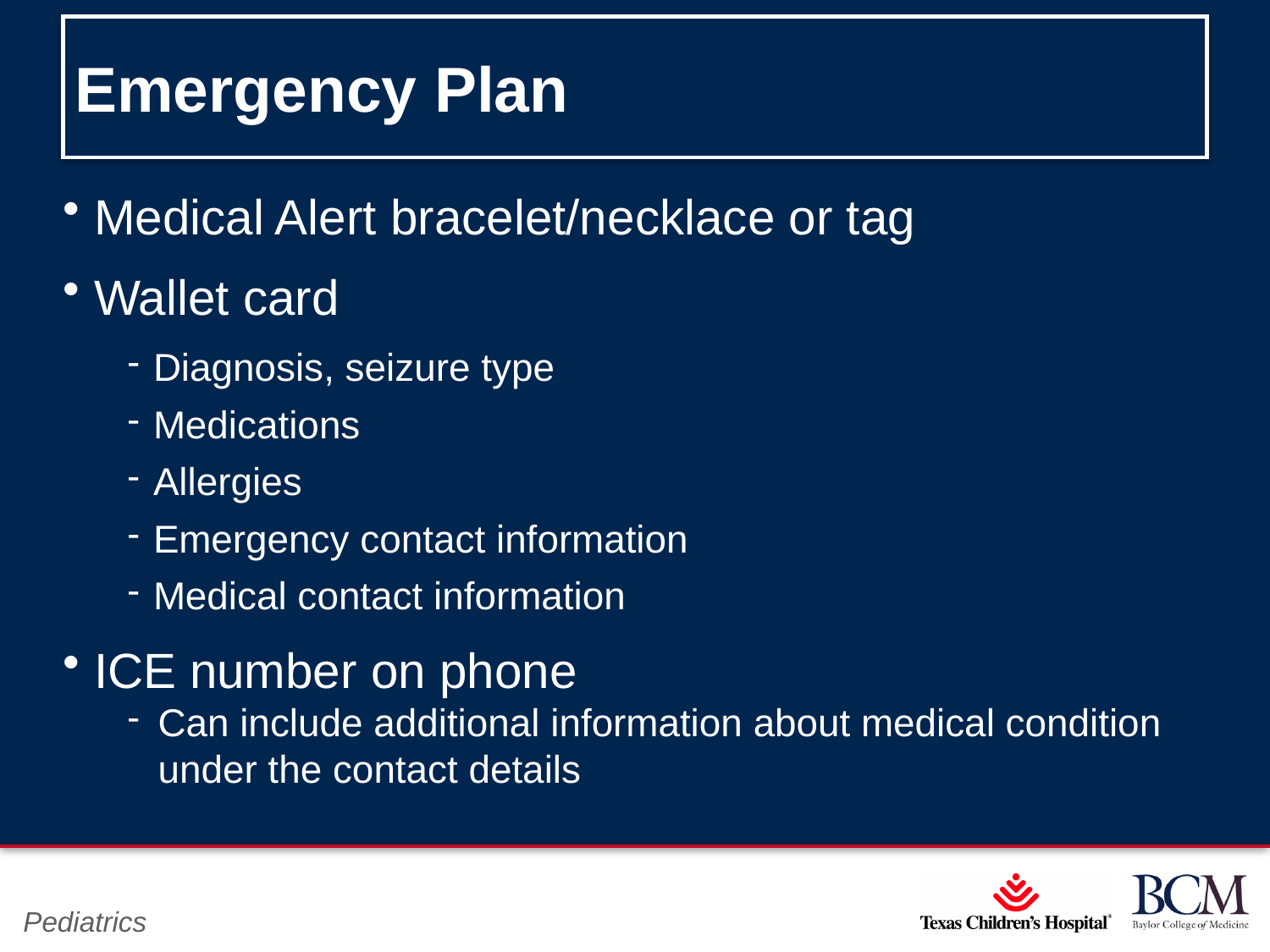

# Emergency Plan
 Medical Alert bracelet/necklace or tag
 Wallet card
 Diagnosis, seizure type
 Medications
 Allergies
 Emergency contact information
 Medical contact information
 ICE number on phone
Can include additional information about medical condition under the contact details